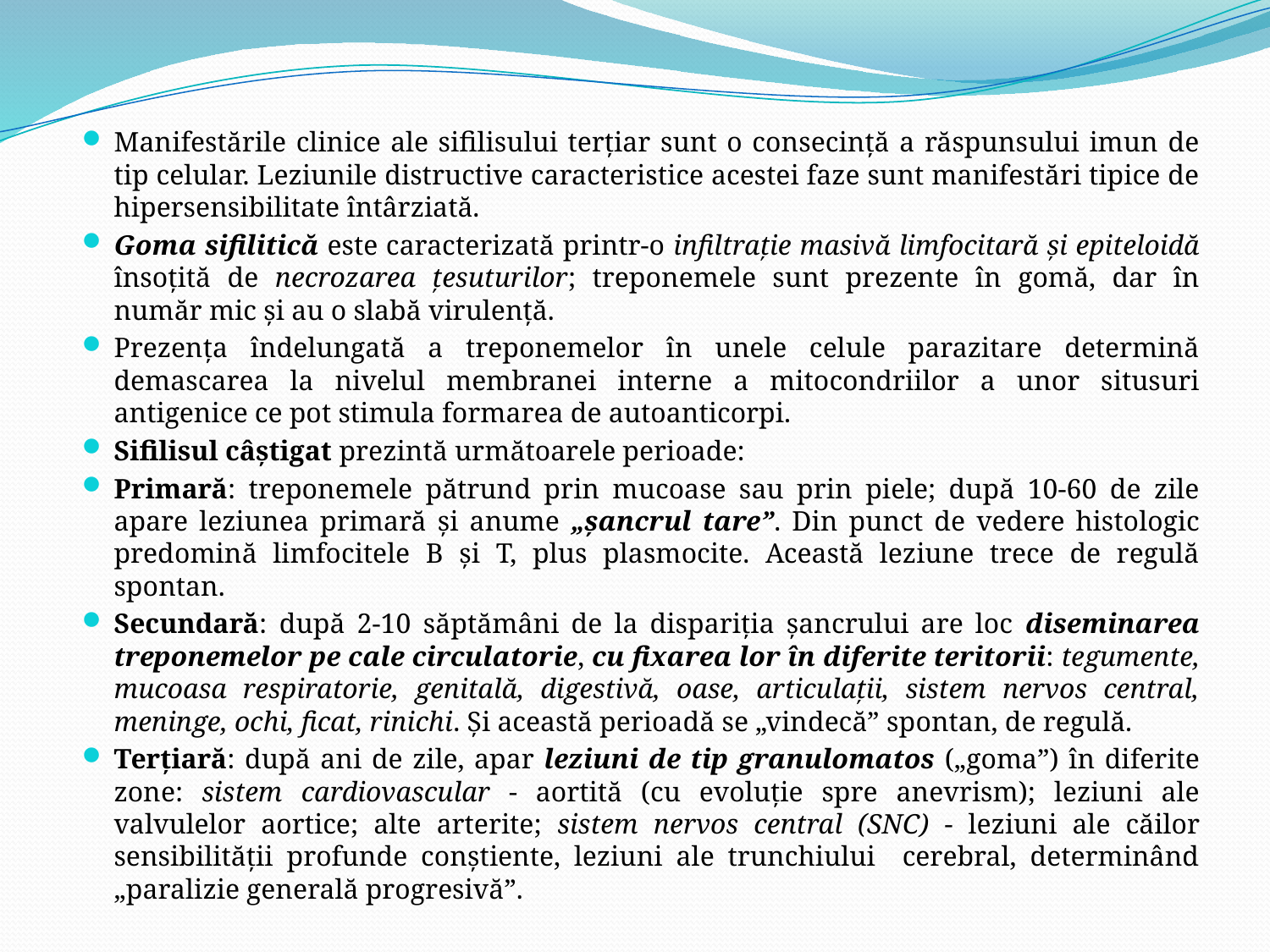

Manifestările clinice ale sifilisului terţiar sunt o consecinţă a răspunsului imun de tip celular. Leziunile distructive caracteristice acestei faze sunt manifestări tipice de hipersensibilitate întârziată.
Goma sifilitică este caracterizată printr-o infiltraţie masivă limfocitară şi epiteloidă însoţită de necrozarea ţesuturilor; treponemele sunt prezente în gomă, dar în număr mic şi au o slabă virulenţă.
Prezenţa îndelungată a treponemelor în unele celule parazitare determină demascarea la nivelul membranei interne a mitocondriilor a unor situsuri antigenice ce pot stimula formarea de autoanticorpi.
Sifilisul câştigat prezintă următoarele perioade:
Primară: treponemele pătrund prin mucoase sau prin piele; după 10-60 de zile apare leziunea primară şi anume „şancrul tare”. Din punct de vedere histologic predomină limfocitele B şi T, plus plasmocite. Această leziune trece de regulă spontan.
Secundară: după 2-10 săptămâni de la dispariţia şancrului are loc diseminarea treponemelor pe cale circulatorie, cu fixarea lor în diferite teritorii: tegumente, mucoasa respiratorie, genitală, digestivă, oase, articulaţii, sistem nervos central, meninge, ochi, ficat, rinichi. Şi această perioadă se „vindecă” spontan, de regulă.
Terţiară: după ani de zile, apar leziuni de tip granulomatos („goma”) în diferite zone: sistem cardiovascular - aortită (cu evoluţie spre anevrism); leziuni ale valvulelor aortice; alte arterite; sistem nervos central (SNC) - leziuni ale căilor sensibilităţii profunde conştiente, leziuni ale trunchiului  cerebral, determinând „paralizie generală progresivă”.